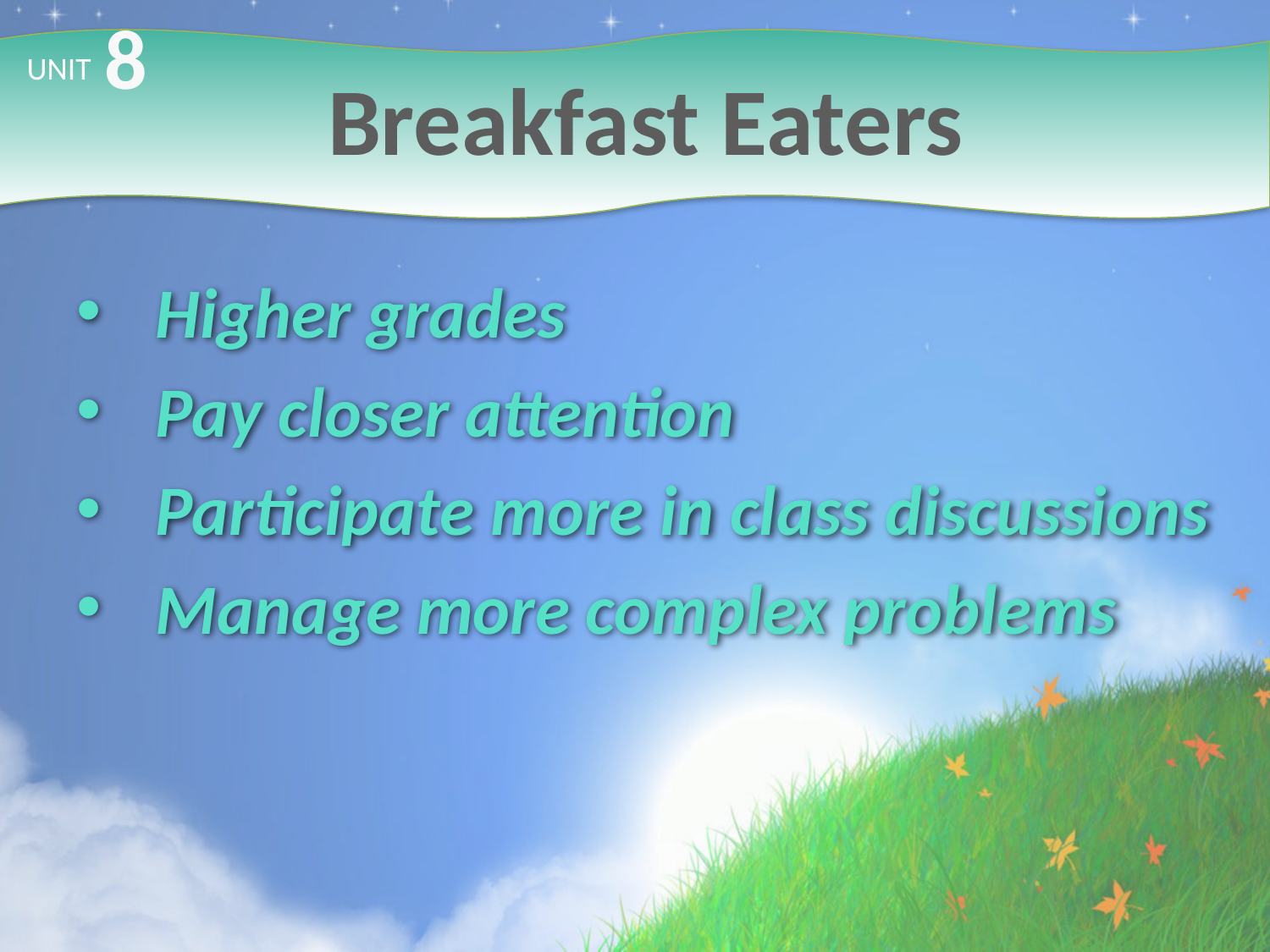

8

# Breakfast Eaters
UNIT
Higher grades
Pay closer attention
Participate more in class discussions
Manage more complex problems